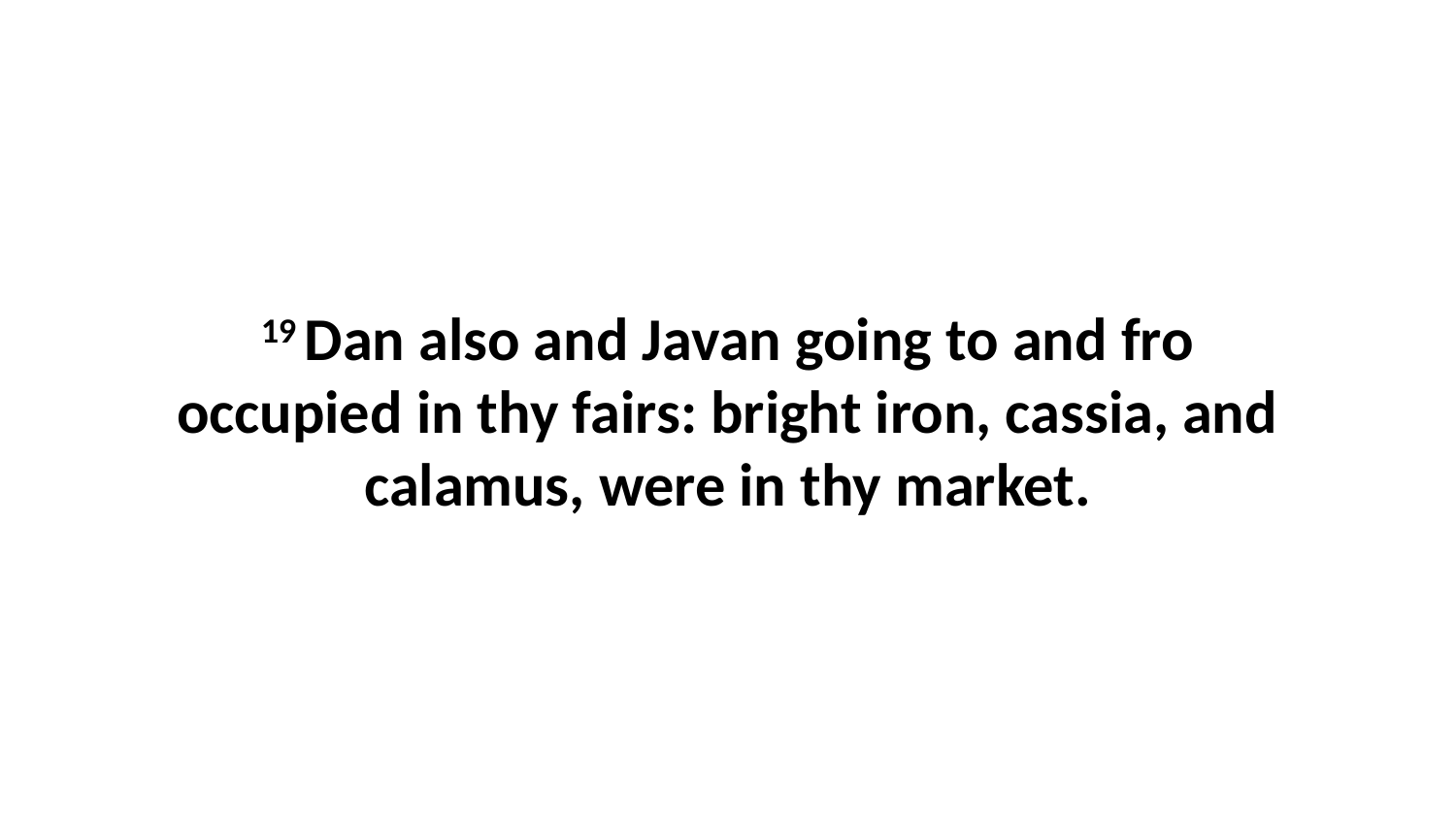

19 Dan also and Javan going to and fro occupied in thy fairs: bright iron, cassia, and calamus, were in thy market.